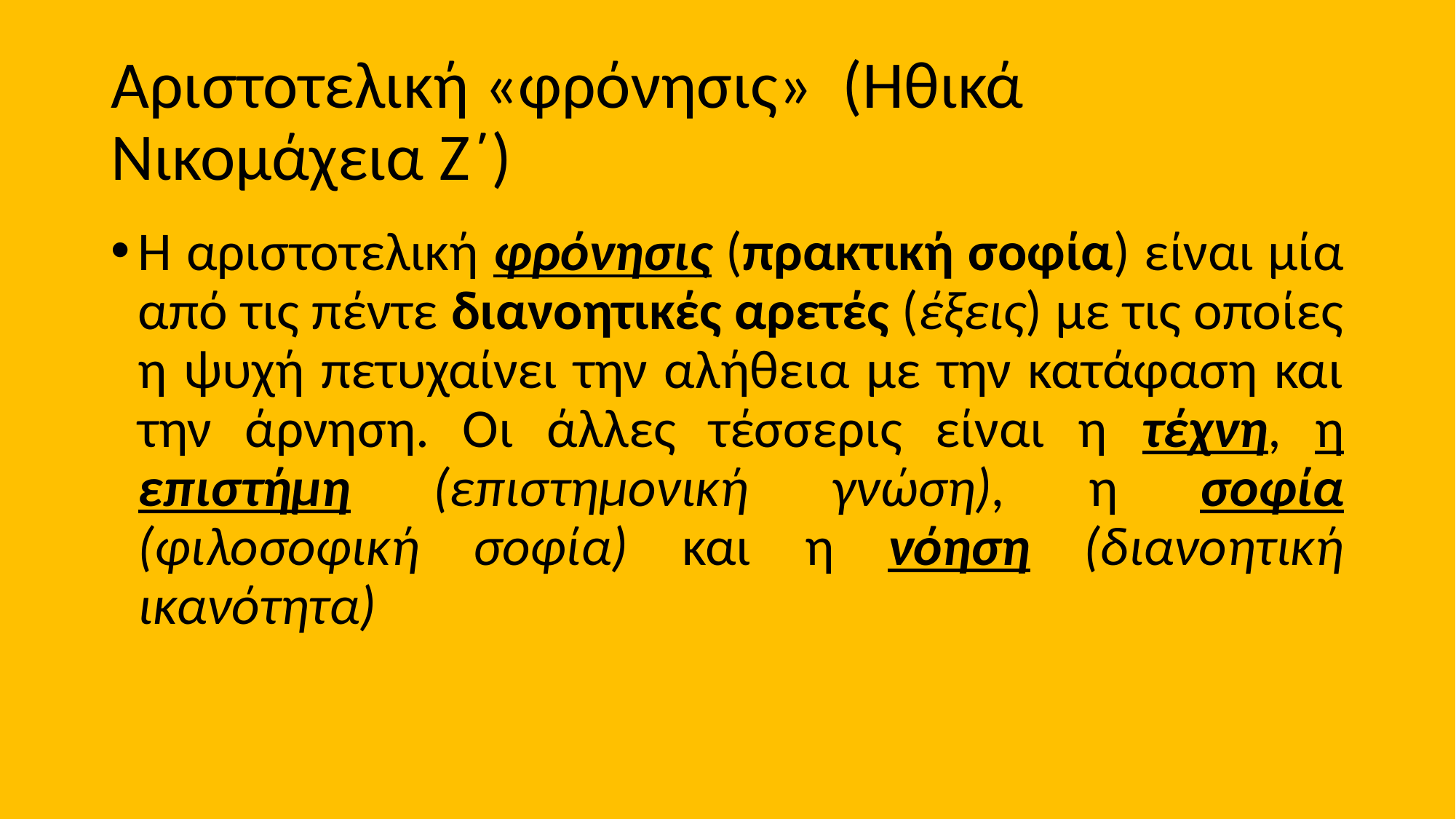

# Αριστοτελική «φρόνησις»  (Ηθικά Νικομάχεια Ζ΄)
Η αριστοτελική φρόνησις (πρακτική σοφία) είναι μία από τις πέντε διανοητικές αρετές (έξεις) με τις οποίες η ψυχή πετυχαίνει την αλήθεια με την κατάφαση και την άρνηση. Οι άλλες τέσσερις είναι η τέχνη, η επιστήμη (επιστημονική γνώση), η σοφία (φιλοσοφική σοφία) και η νόηση (διανοητική ικανότητα)